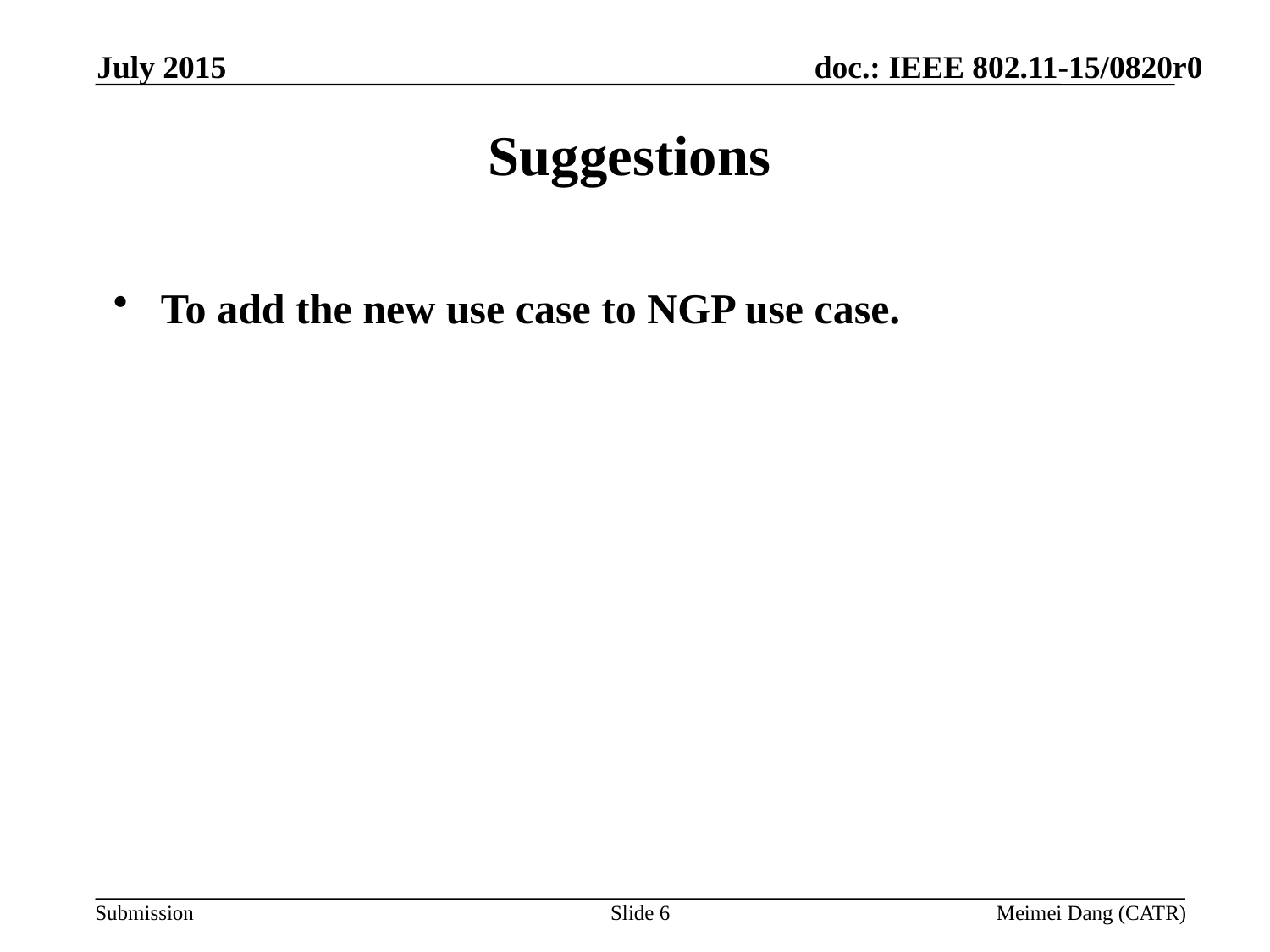

July 2015
Suggestions
To add the new use case to NGP use case.

Slide 6
Meimei Dang (CATR)